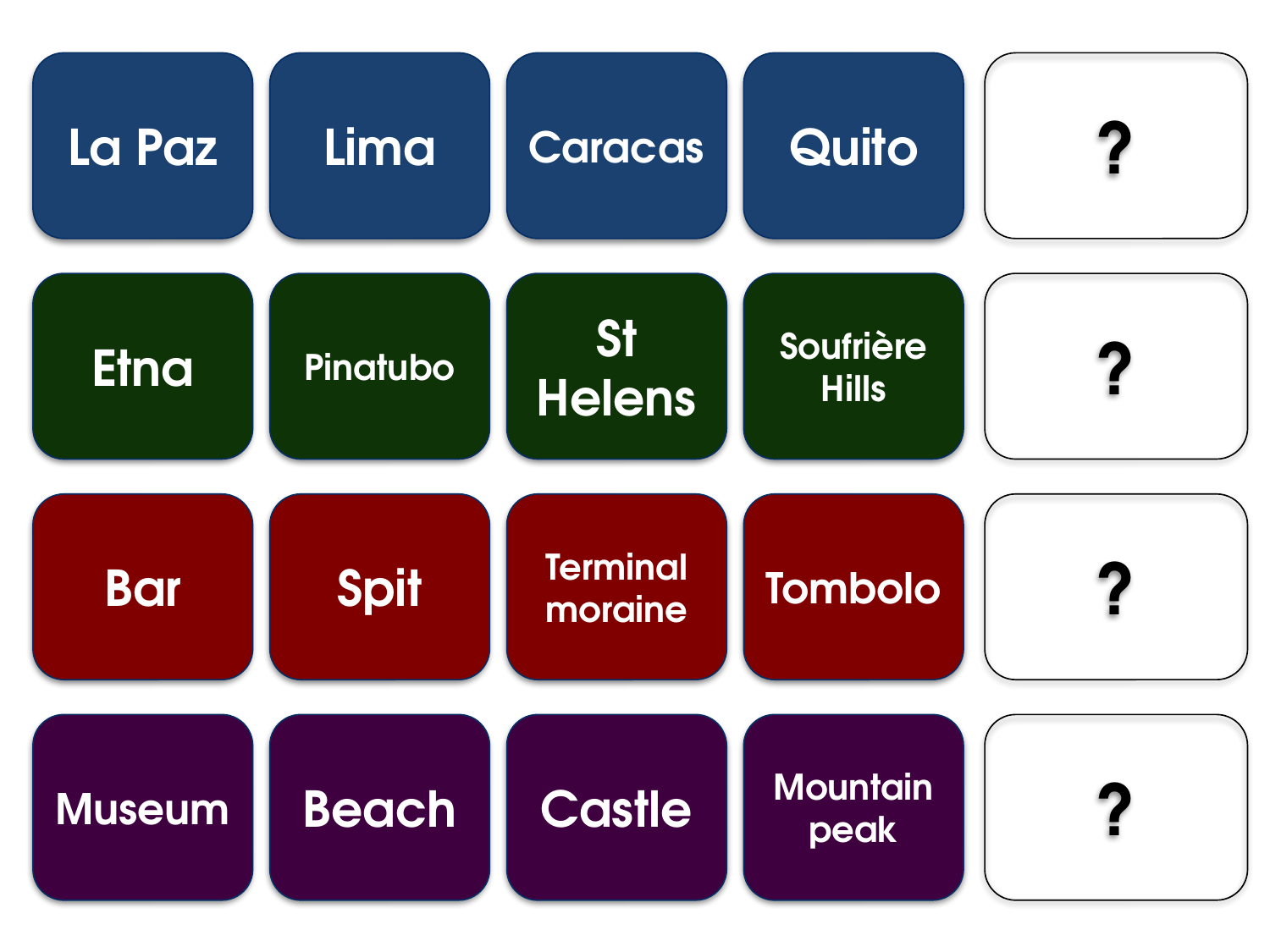

La Paz
Lima
Caracas
Quito
?
Etna
Pinatubo
St Helens
Soufrière Hills
?
Bar
Spit
Terminal moraine
Tombolo
?
Museum
Beach
Castle
Mountain peak
?